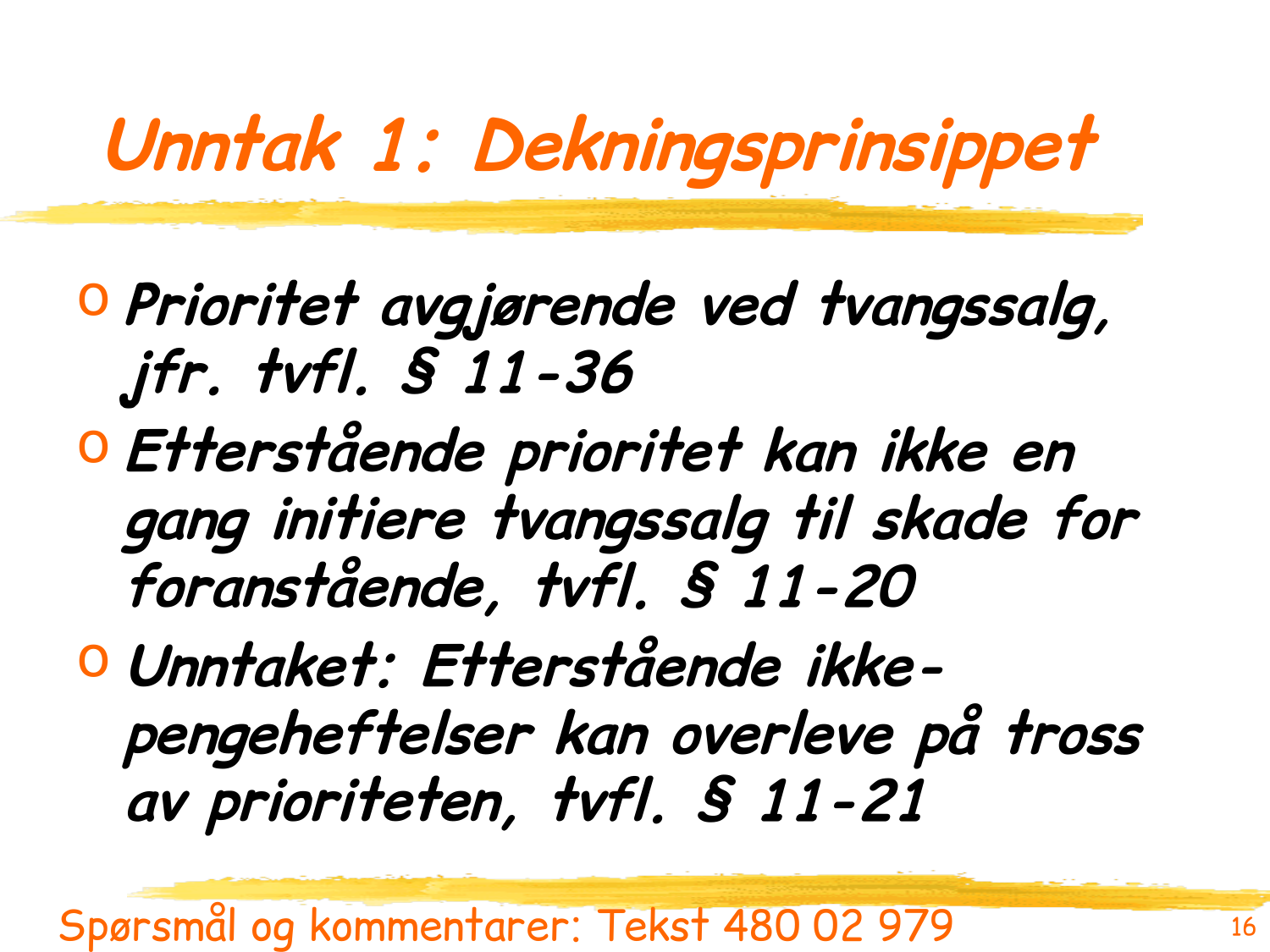

# Unntak 1: Dekningsprinsippet
Prioritet avgjørende ved tvangssalg, jfr. tvfl. § 11-36
Etterstående prioritet kan ikke en gang initiere tvangssalg til skade for foranstående, tvfl. § 11-20
Unntaket: Etterstående ikke-pengeheftelser kan overleve på tross av prioriteten, tvfl. § 11-21
16